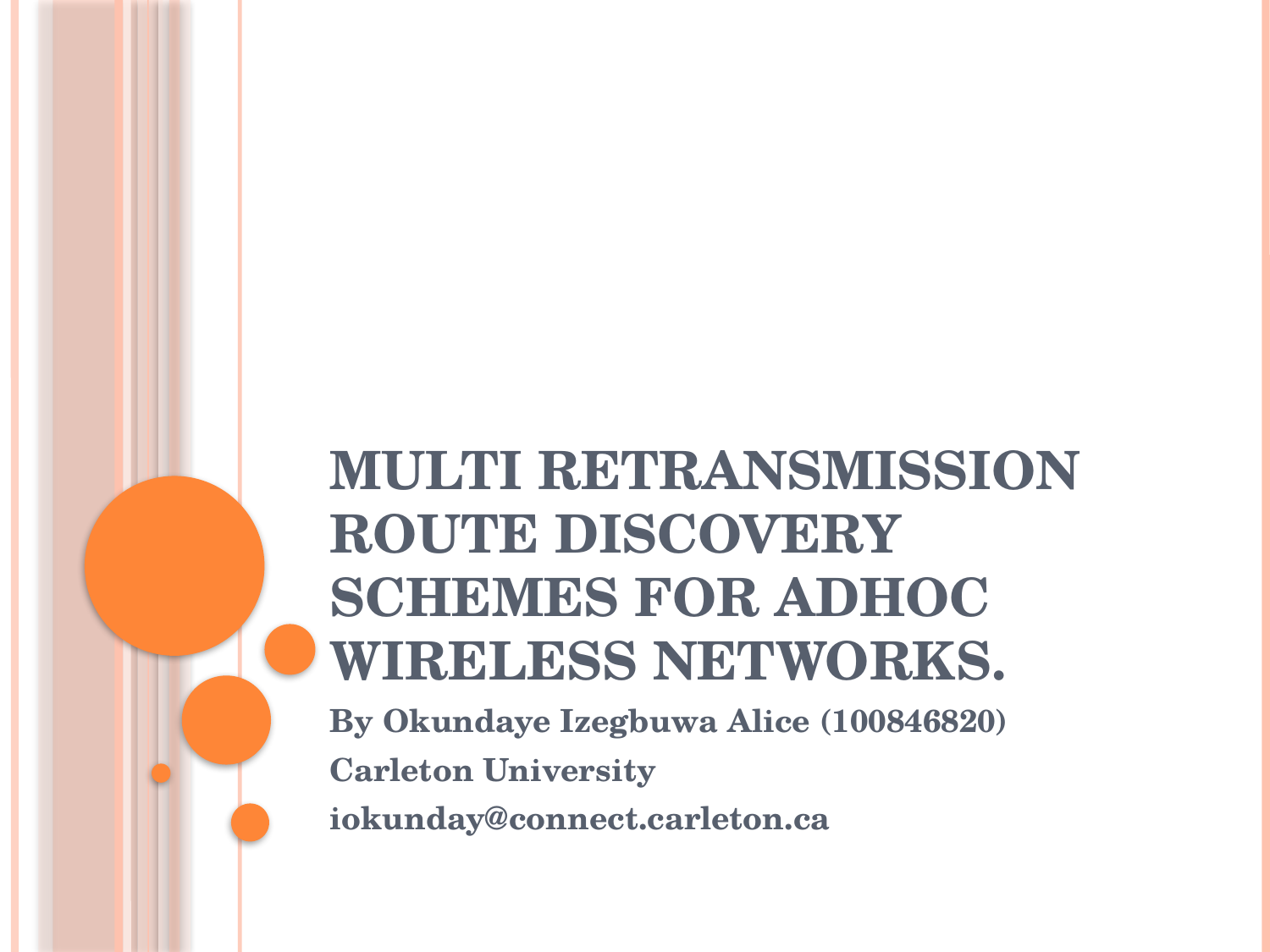

# Multi Retransmission Route Discovery Schemes for Adhoc Wireless Networks.
By Okundaye Izegbuwa Alice (100846820)
Carleton University
iokunday@connect.carleton.ca